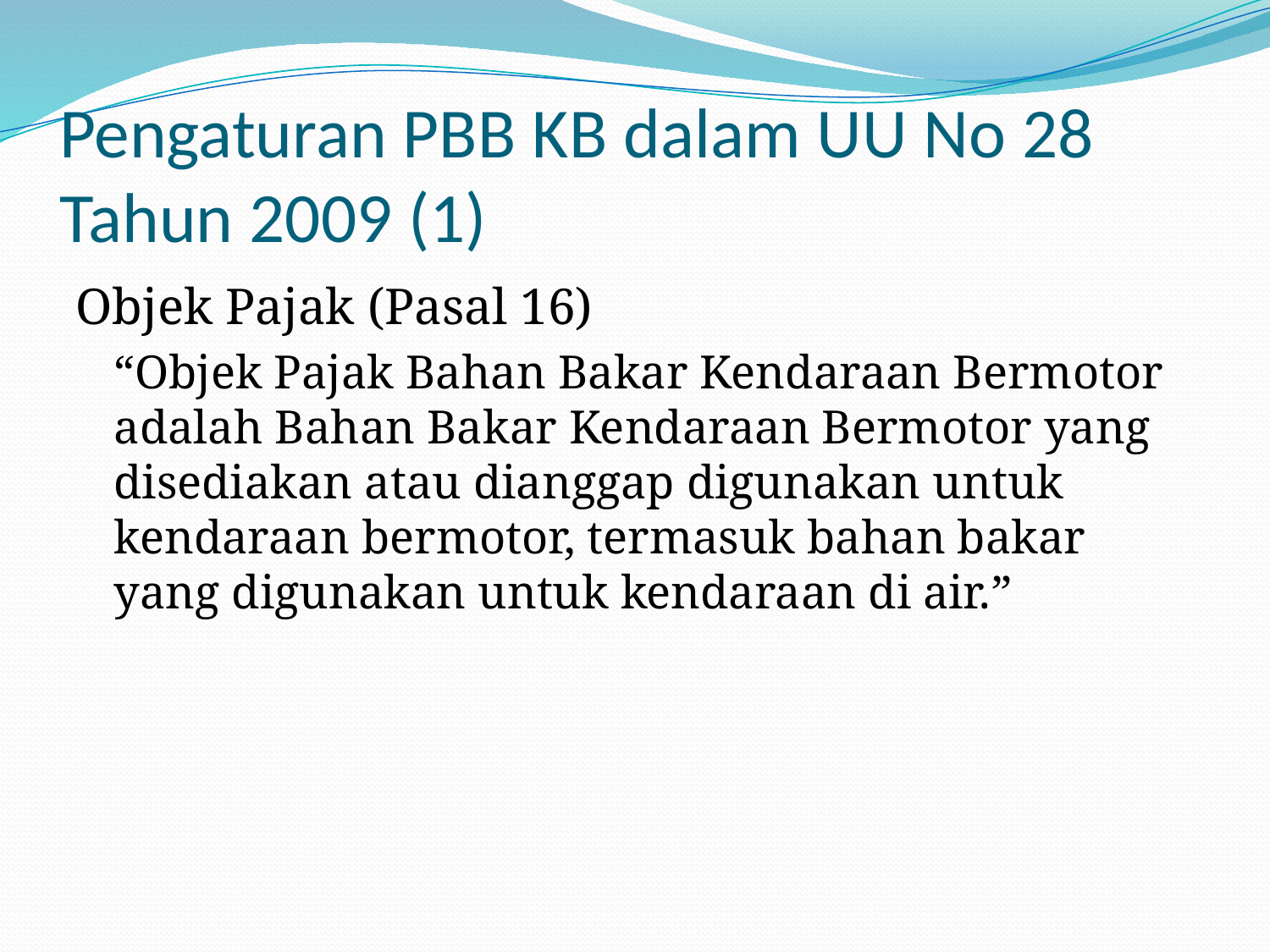

# Pengaturan PBB KB dalam UU No 28 Tahun 2009 (1)
Objek Pajak (Pasal 16)
	“Objek Pajak Bahan Bakar Kendaraan Bermotor adalah Bahan Bakar Kendaraan Bermotor yang disediakan atau dianggap digunakan untuk kendaraan bermotor, termasuk bahan bakar yang digunakan untuk kendaraan di air.”